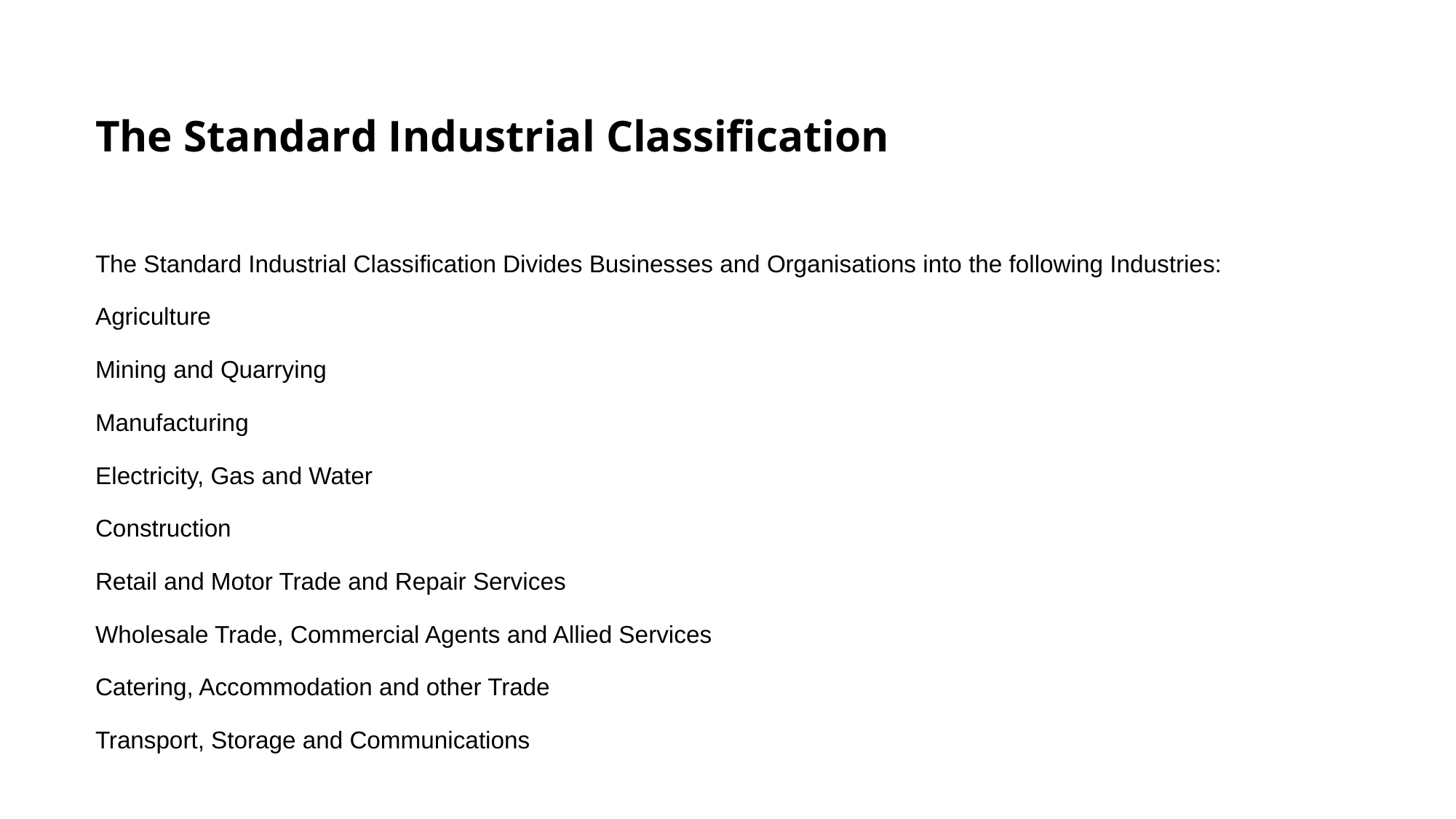

# The Standard Industrial Classification
The Standard Industrial Classification Divides Businesses and Organisations into the following Industries:
Agriculture
Mining and Quarrying
Manufacturing
Electricity, Gas and Water
Construction
Retail and Motor Trade and Repair Services
Wholesale Trade, Commercial Agents and Allied Services
Catering, Accommodation and other Trade
Transport, Storage and Communications